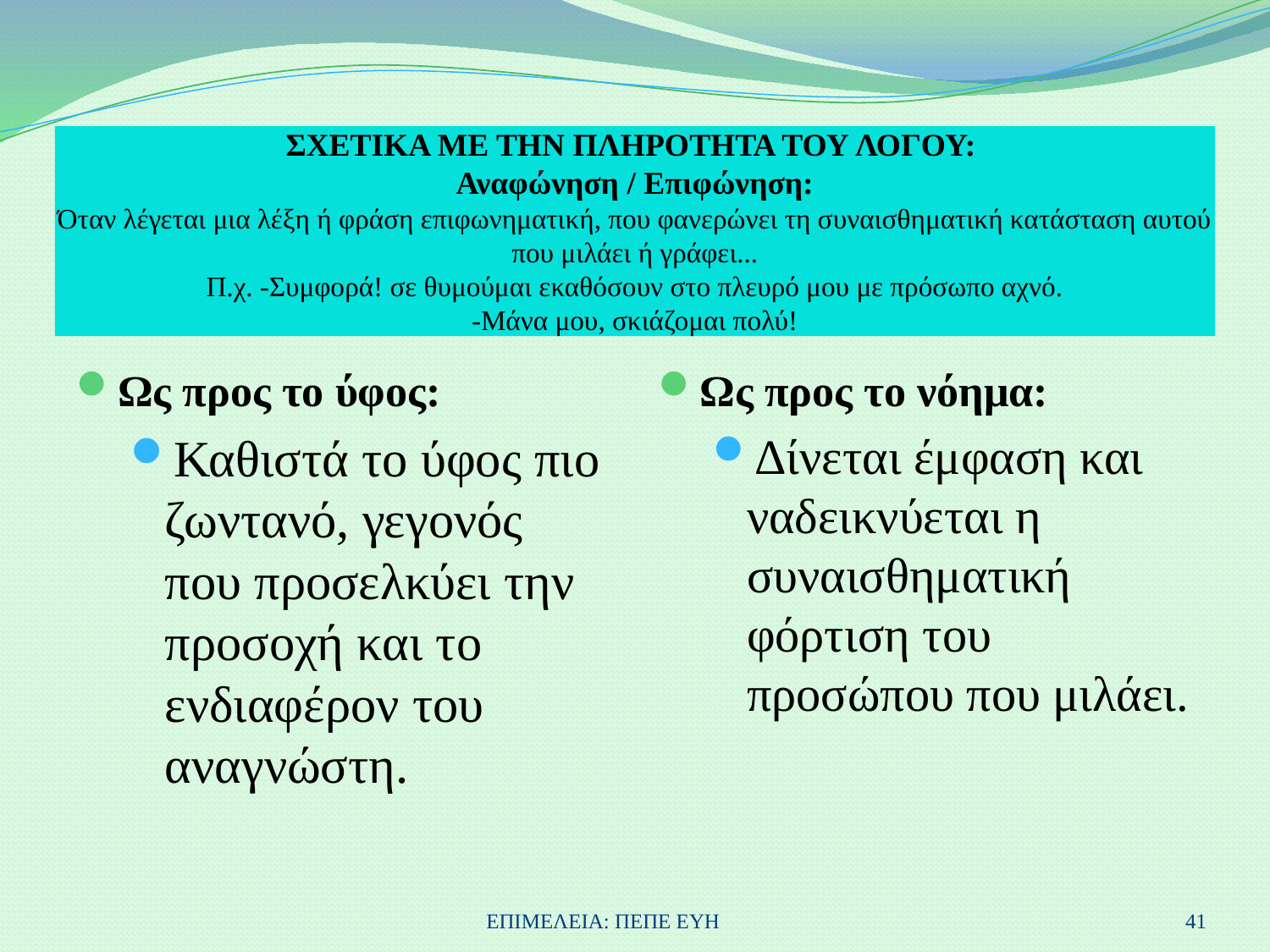

# ΣΧΕΤΙΚΑ ΜΕ ΤΗΝ ΠΛΗΡΟΤΗΤΑ ΤΟΥ ΛΟΓΟΥ: Αναφώνηση / Επιφώνηση: Όταν λέγεται μια λέξη ή φράση επιφωνηματική, που φανερώνει τη συναισθηματική κατάσταση αυτού που μιλάει ή γράφει... Π.χ. -Συμφορά! σε θυμούμαι εκαθόσουν στο πλευρό μου με πρόσωπο αχνό. -Μάνα μου, σκιάζομαι πολύ!
Ως προς το ύφος:
Καθιστά το ύφος πιο ζωντανό, γεγονός που προσελκύει την προσοχή και το ενδιαφέρον του αναγνώστη.
Ως προς το νόημα:
Δίνεται έμφαση και ναδεικνύεται η συναισθηματική φόρτιση του προσώπου που μιλάει.
ΕΠΙΜΕΛΕΙΑ: ΠΕΠΕ ΕΥΗ
41